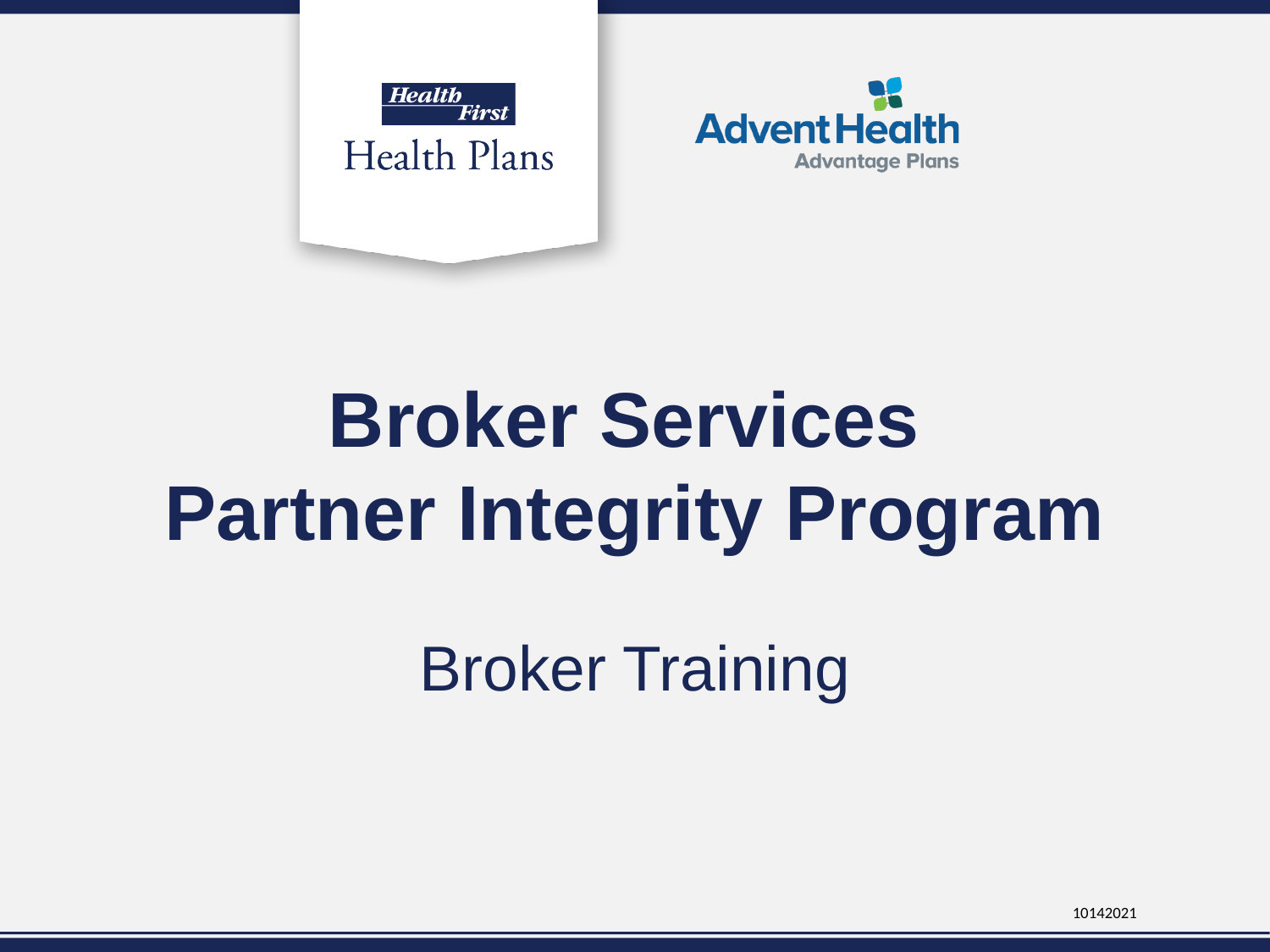

# Broker Services Partner Integrity Program
Broker Training
10142021